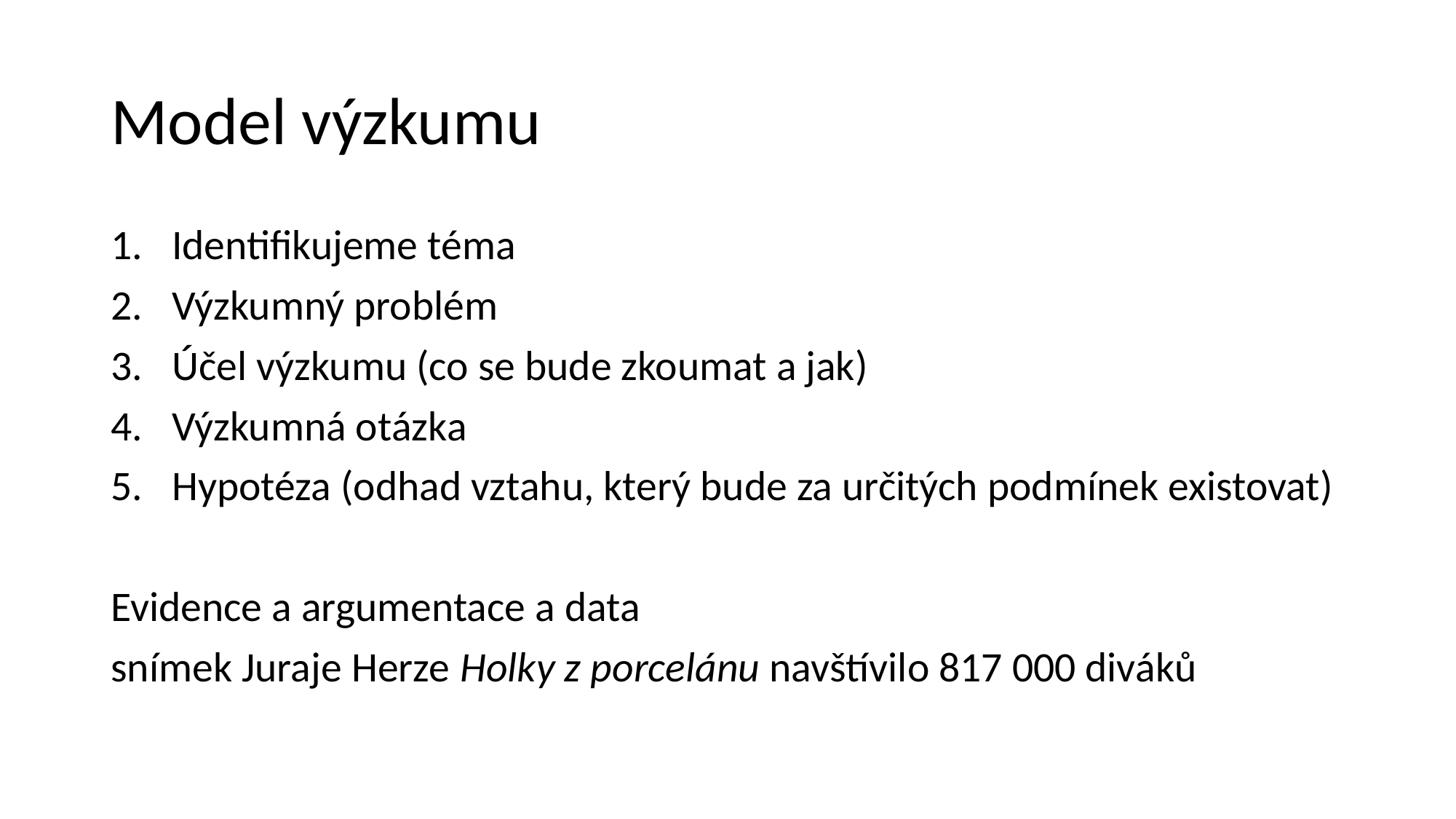

# Model výzkumu
Identifikujeme téma
Výzkumný problém
Účel výzkumu (co se bude zkoumat a jak)
Výzkumná otázka
Hypotéza (odhad vztahu, který bude za určitých podmínek existovat)

Evidence a argumentace a data
snímek Juraje Herze Holky z porcelánu navštívilo 817 000 diváků